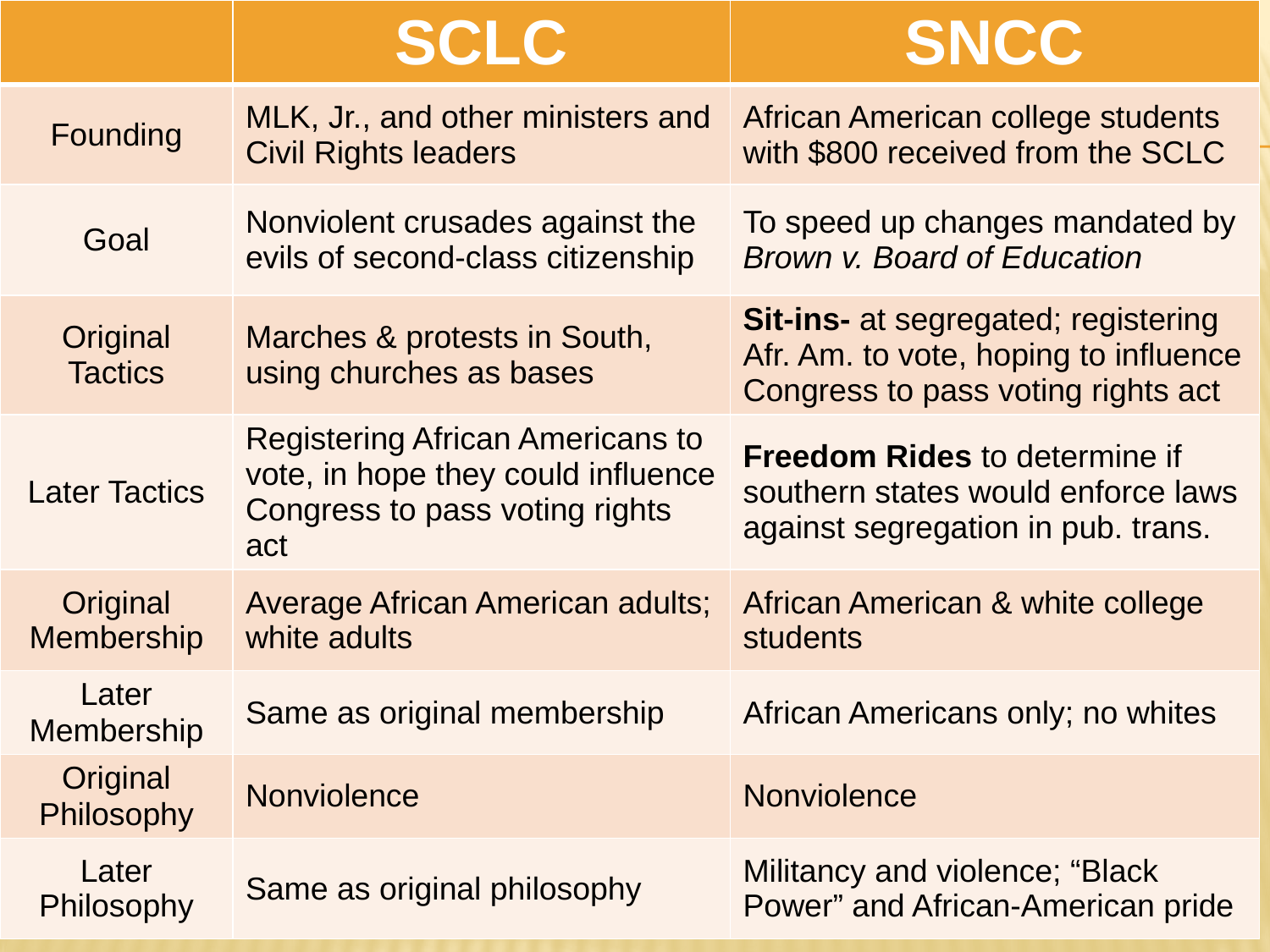

|  | SCLC | SNCC |
| --- | --- | --- |
| Founding | MLK, Jr., and other ministers and Civil Rights leaders | African American college students with $800 received from the SCLC |
| Goal | Nonviolent crusades against the evils of second-class citizenship | To speed up changes mandated by Brown v. Board of Education |
| Original Tactics | Marches & protests in South, using churches as bases | Sit-ins- at segregated; registering Afr. Am. to vote, hoping to influence Congress to pass voting rights act |
| Later Tactics | Registering African Americans to vote, in hope they could influence Congress to pass voting rights act | Freedom Rides to determine if southern states would enforce laws against segregation in pub. trans. |
| Original Membership | Average African American adults; white adults | African American & white college students |
| Later Membership | Same as original membership | African Americans only; no whites |
| Original Philosophy | Nonviolence | Nonviolence |
| Later Philosophy | Same as original philosophy | Militancy and violence; “Black Power” and African-American pride |
#